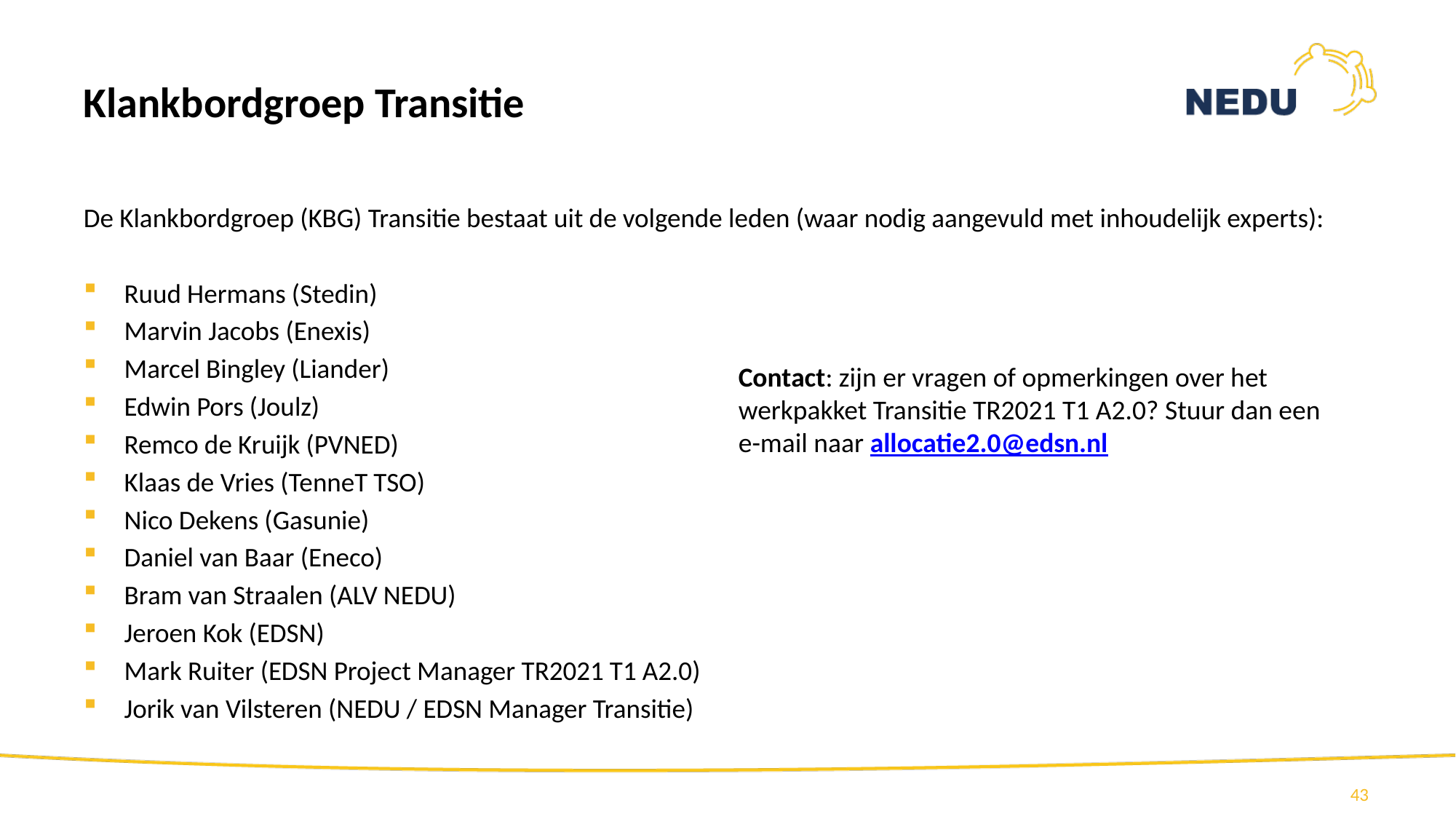

# Klankbordgroep Transitie

De Klankbordgroep (KBG) Transitie bestaat uit de volgende leden (waar nodig aangevuld met inhoudelijk experts):

Ruud Hermans (Stedin)
Marvin Jacobs (Enexis)
Marcel Bingley (Liander)
Edwin Pors (Joulz)
Remco de Kruijk (PVNED)
Klaas de Vries (TenneT TSO)
Nico Dekens (Gasunie)
Daniel van Baar (Eneco)
Bram van Straalen (ALV NEDU)
Jeroen Kok (EDSN)
Mark Ruiter (EDSN Project Manager TR2021 T1 A2.0)
Jorik van Vilsteren (NEDU / EDSN Manager Transitie)
Contact: zijn er vragen of opmerkingen over het werkpakket Transitie TR2021 T1 A2.0? Stuur dan een e-mail naar allocatie2.0@edsn.nl
43